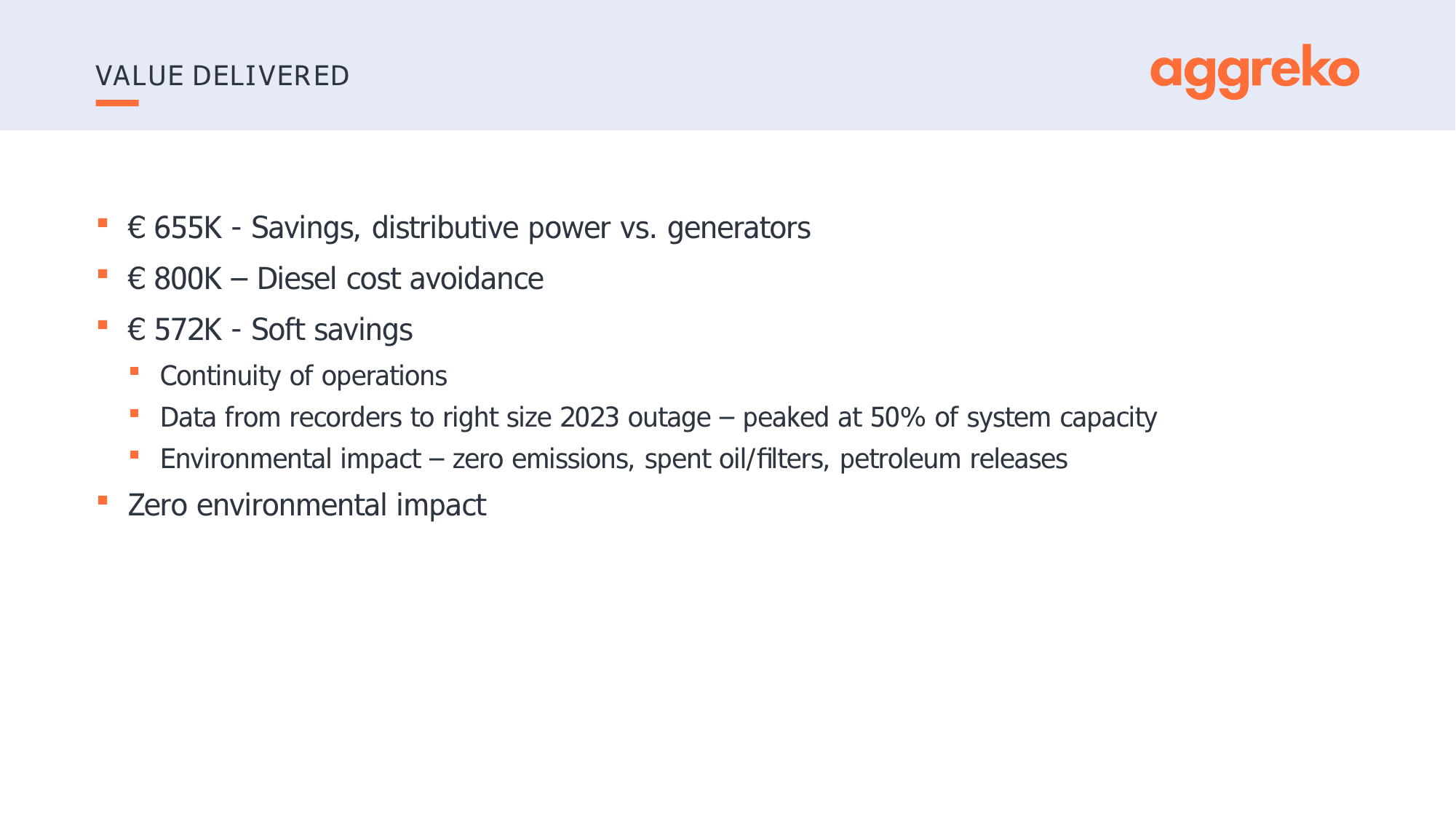

# Value Delivered
€ 655K - Savings, distributive power vs. generators
€ 800K – Diesel cost avoidance
€ 572K - Soft savings
Continuity of operations
Data from recorders to right size 2023 outage – peaked at 50% of system capacity
Environmental impact – zero emissions, spent oil/filters, petroleum releases
Zero environmental impact